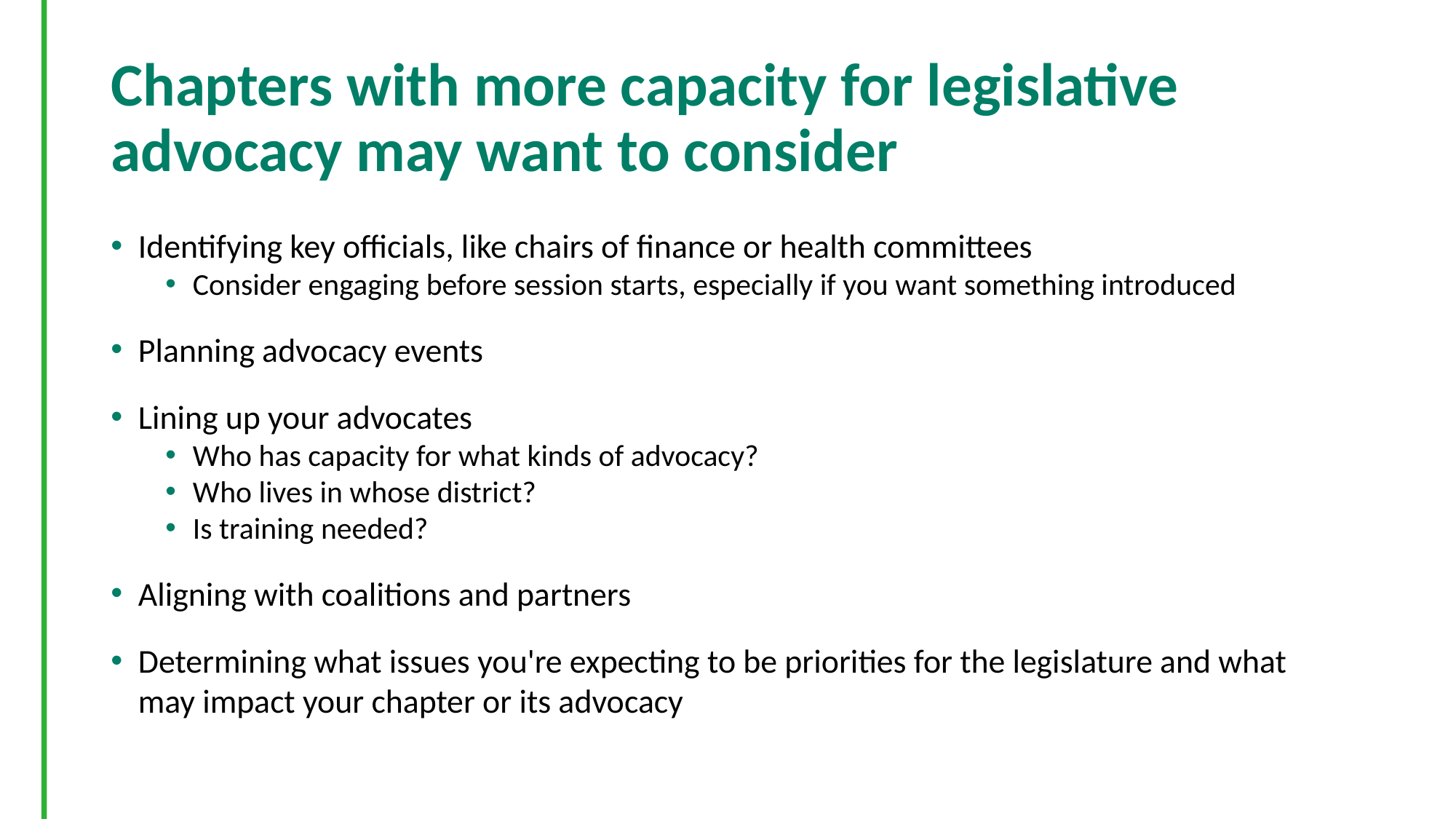

# Chapters with more capacity for legislative advocacy may want to consider
Identifying key officials, like chairs of finance or health committees
Consider engaging before session starts, especially if you want something introduced
Planning advocacy events
Lining up your advocates
Who has capacity for what kinds of advocacy?
Who lives in whose district?
Is training needed?
Aligning with coalitions and partners
Determining what issues you're expecting to be priorities for the legislature and what may impact your chapter or its advocacy